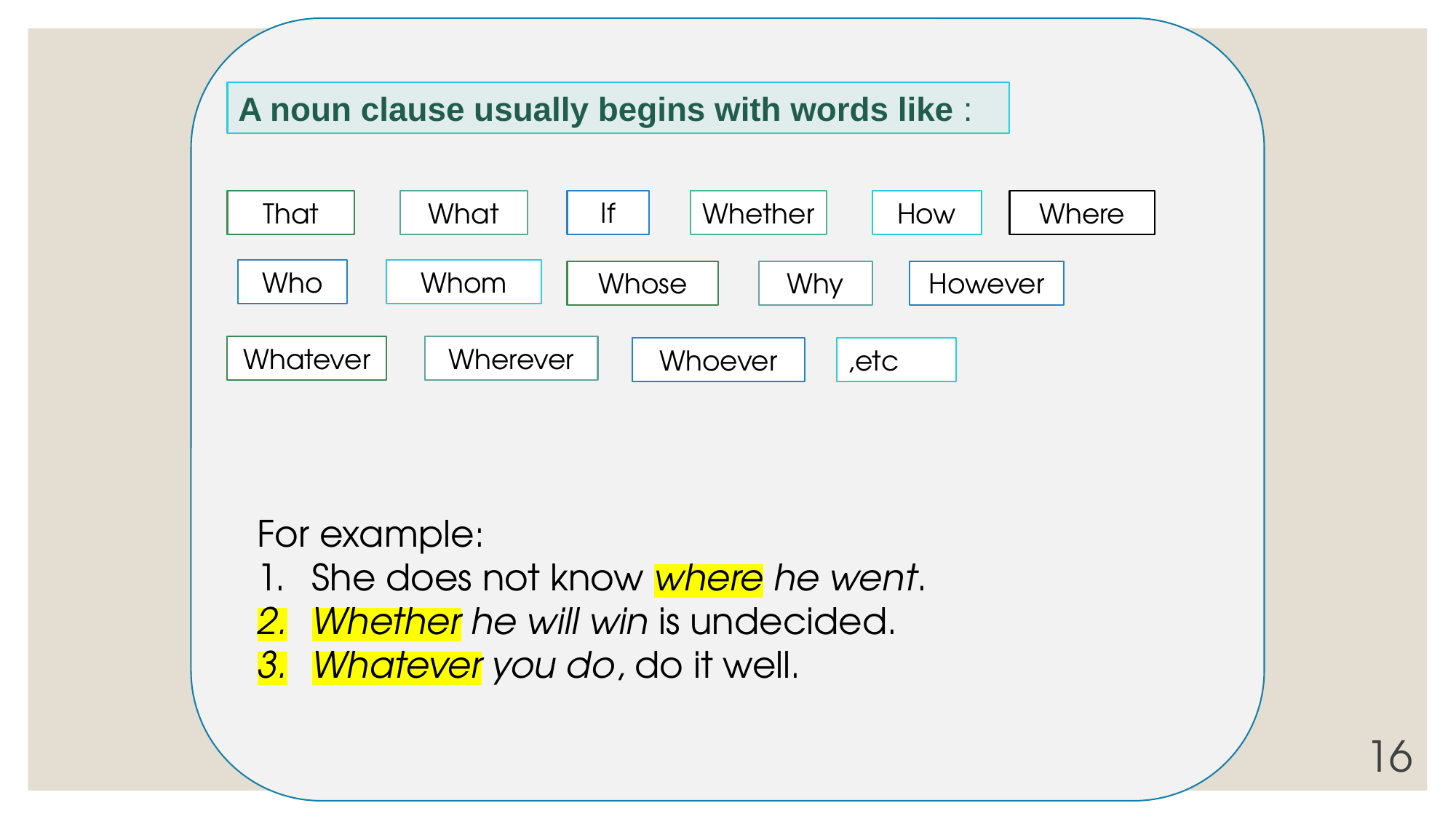

A noun clause usually begins with words like :
If
That
What
Whether
How
Where
Who
Whom
Whose
Why
However
Whatever
Wherever
Whoever
,etc
For example:
She does not know where he went.
Whether he will win is undecided.
Whatever you do, do it well.
16